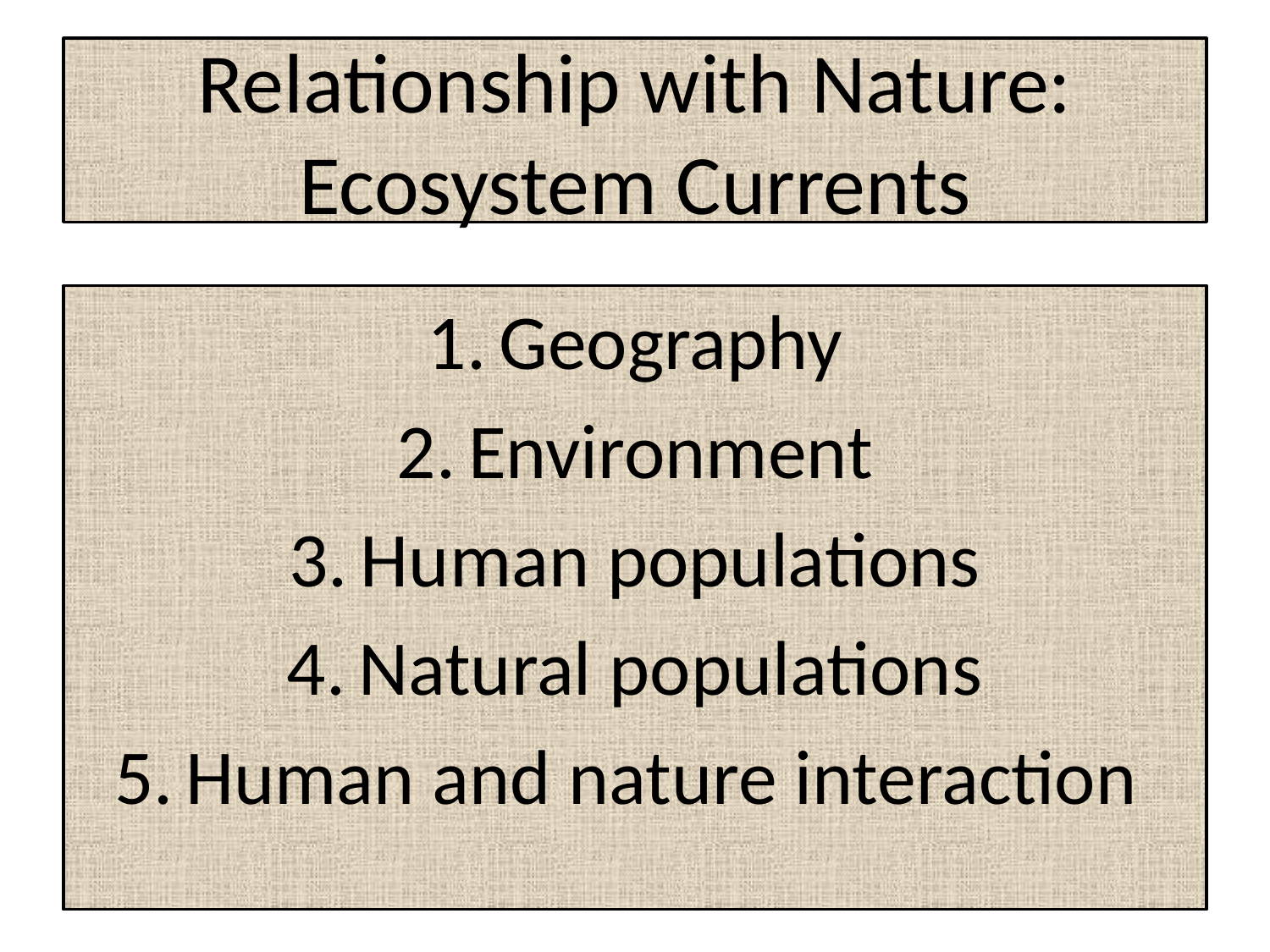

# Relationship with Nature: Ecosystem Currents
Geography
Environment
Human populations
Natural populations
Human and nature interaction